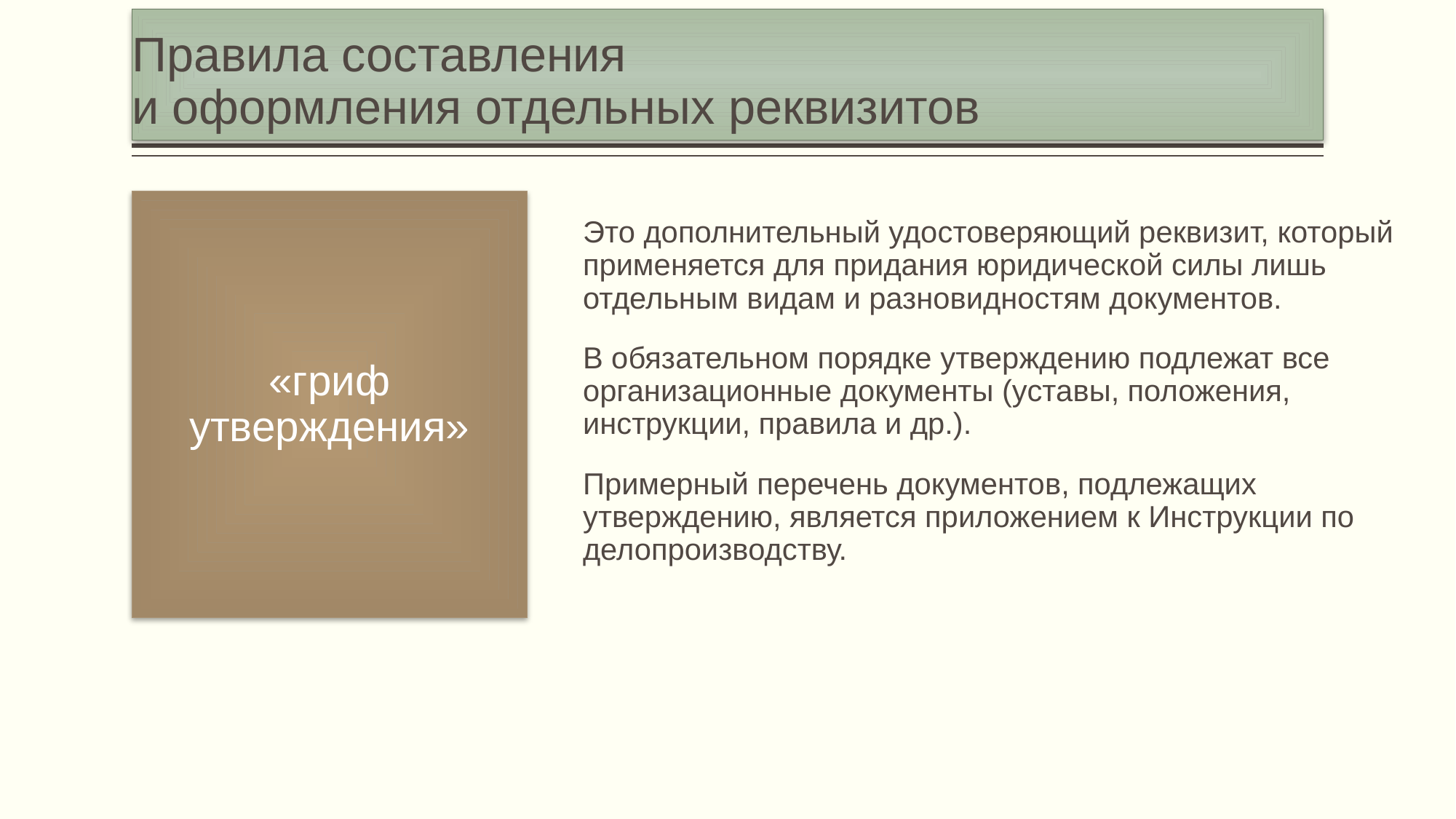

# Правила составления и оформления отдельных реквизитов
«гриф утверждения»
Это дополнительный удостоверяющий реквизит, который применяется для придания юридической силы лишь отдельным видам и разновидностям документов.
В обязательном порядке утверждению подлежат все организационные документы (уставы, положения, инструкции, правила и др.).
Примерный перечень документов, подлежащих утверждению, является приложением к Инструкции по делопроизводству.